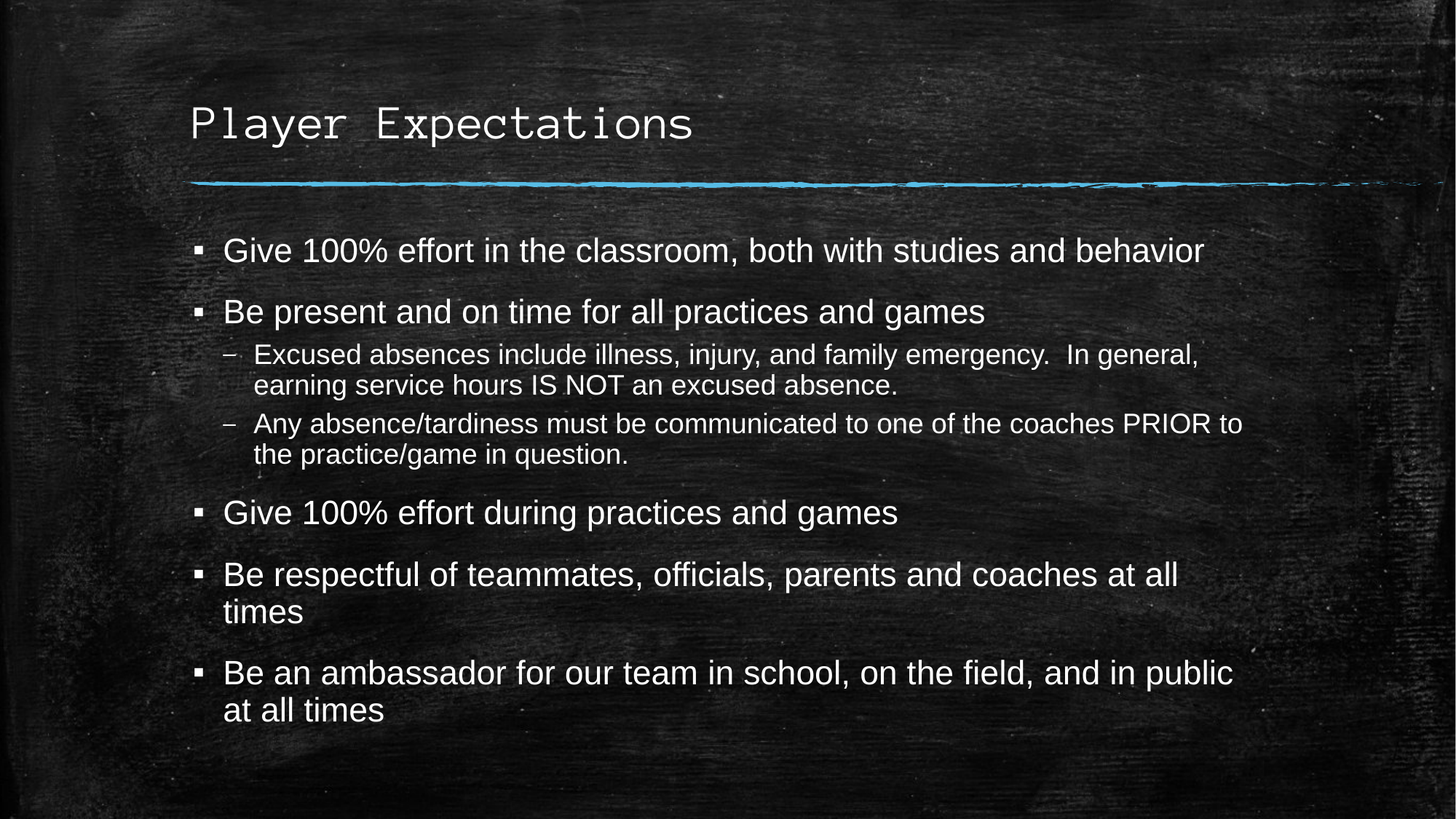

# Player Expectations
Give 100% effort in the classroom, both with studies and behavior
Be present and on time for all practices and games
Excused absences include illness, injury, and family emergency.  In general, earning service hours IS NOT an excused absence.
Any absence/tardiness must be communicated to one of the coaches PRIOR to the practice/game in question.
Give 100% effort during practices and games
Be respectful of teammates, officials, parents and coaches at all times
Be an ambassador for our team in school, on the field, and in public at all times